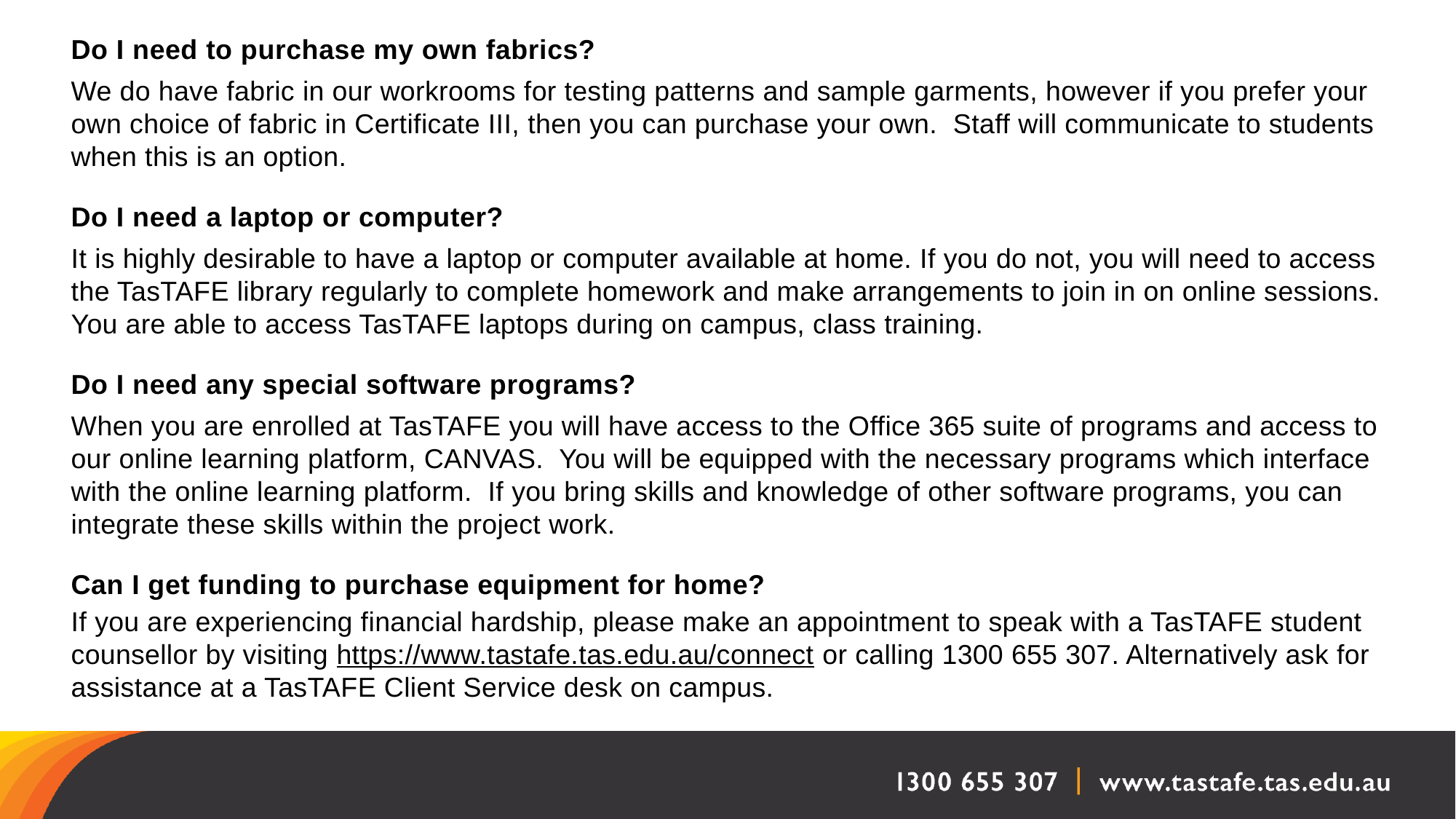

Do I need to purchase my own fabrics?
We do have fabric in our workrooms for testing patterns and sample garments, however if you prefer your own choice of fabric in Certificate III, then you can purchase your own.  Staff will communicate to students when this is an option.
Do I need a laptop or computer?
It is highly desirable to have a laptop or computer available at home. If you do not, you will need to access the TasTAFE library regularly to complete homework and make arrangements to join in on online sessions. You are able to access TasTAFE laptops during on campus, class training.
Do I need any special software programs?
When you are enrolled at TasTAFE you will have access to the Office 365 suite of programs and access to our online learning platform, CANVAS.  You will be equipped with the necessary programs which interface with the online learning platform.  If you bring skills and knowledge of other software programs, you can integrate these skills within the project work.
Can I get funding to purchase equipment for home?
If you are experiencing financial hardship, please make an appointment to speak with a TasTAFE student counsellor by visiting https://www.tastafe.tas.edu.au/connect or calling 1300 655 307. Alternatively ask for assistance at a TasTAFE Client Service desk on campus.